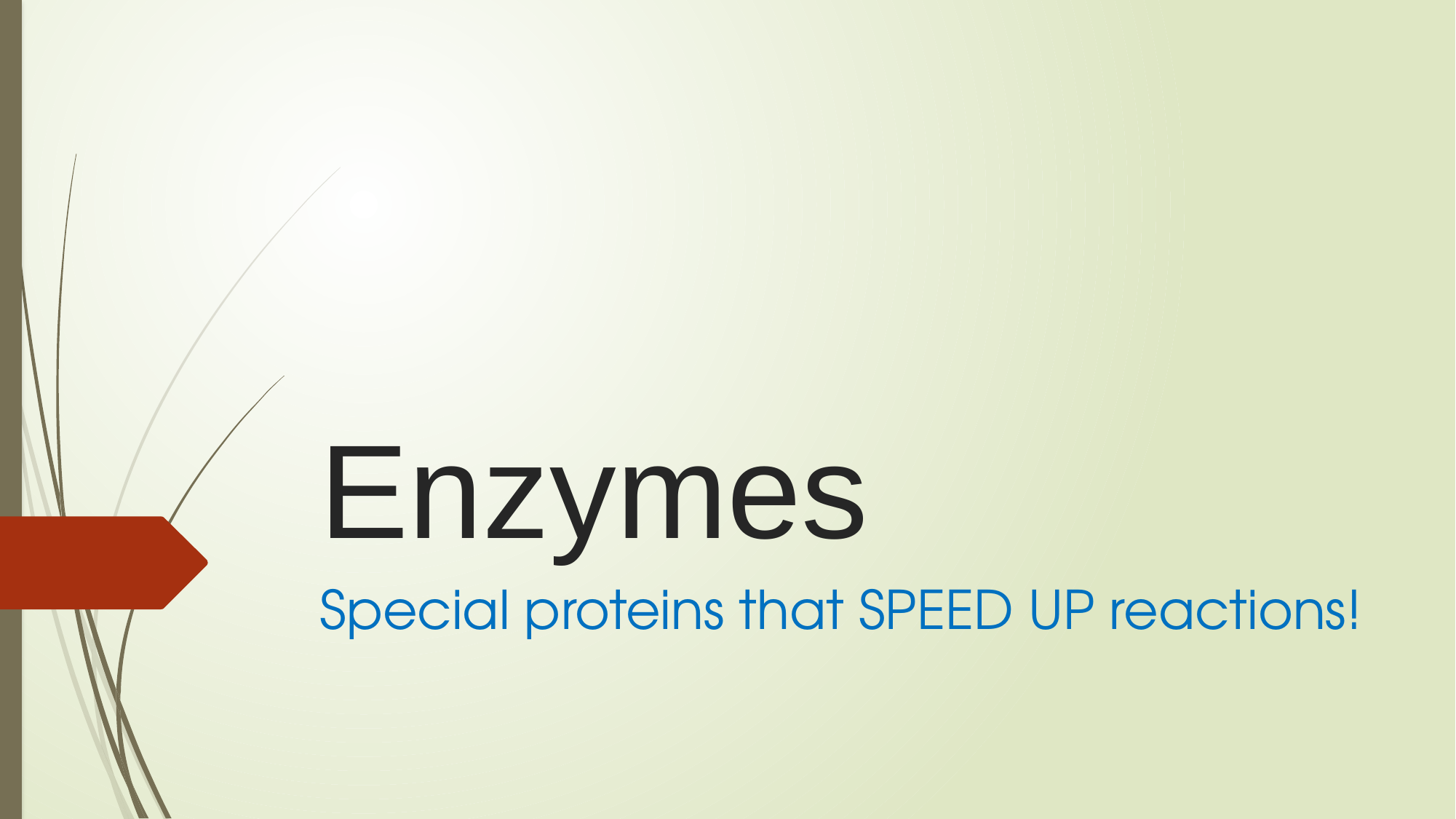

# Enzymes
Special proteins that SPEED UP reactions!